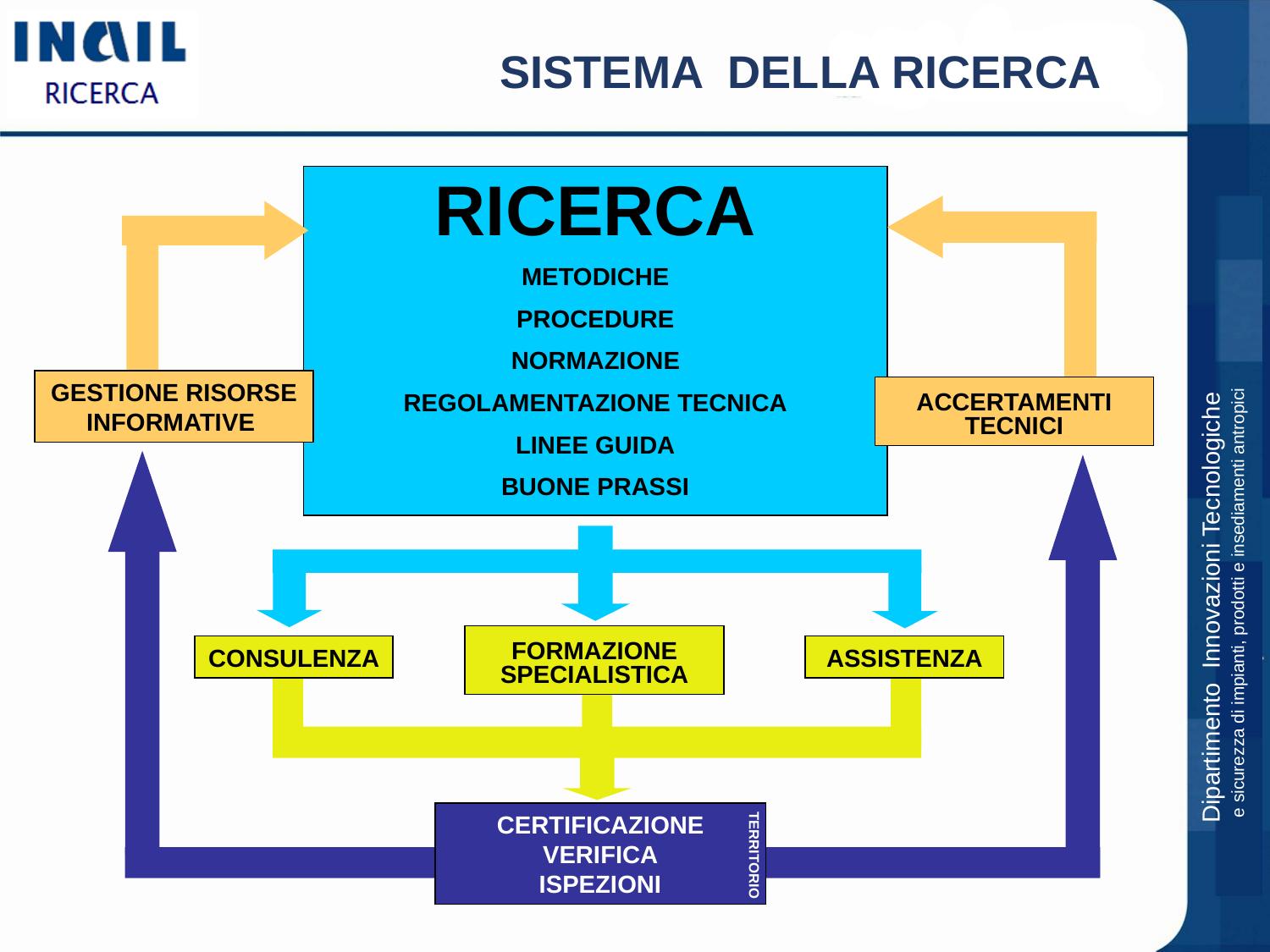

SISTEMA  DELLA RICERCA
RICERCA
METODICHE
PROCEDURE
NORMAZIONE
REGOLAMENTAZIONE TECNICA
LINEE GUIDA
BUONE PRASSI

GESTIONE RISORSE INFORMATIVE
ACCERTAMENTI
TECNICI

FORMAZIONE
SPECIALISTICA
CONSULENZA
ASSISTENZA

CERTIFICAZIONE VERIFICA
ISPEZIONI
TERRITORIO